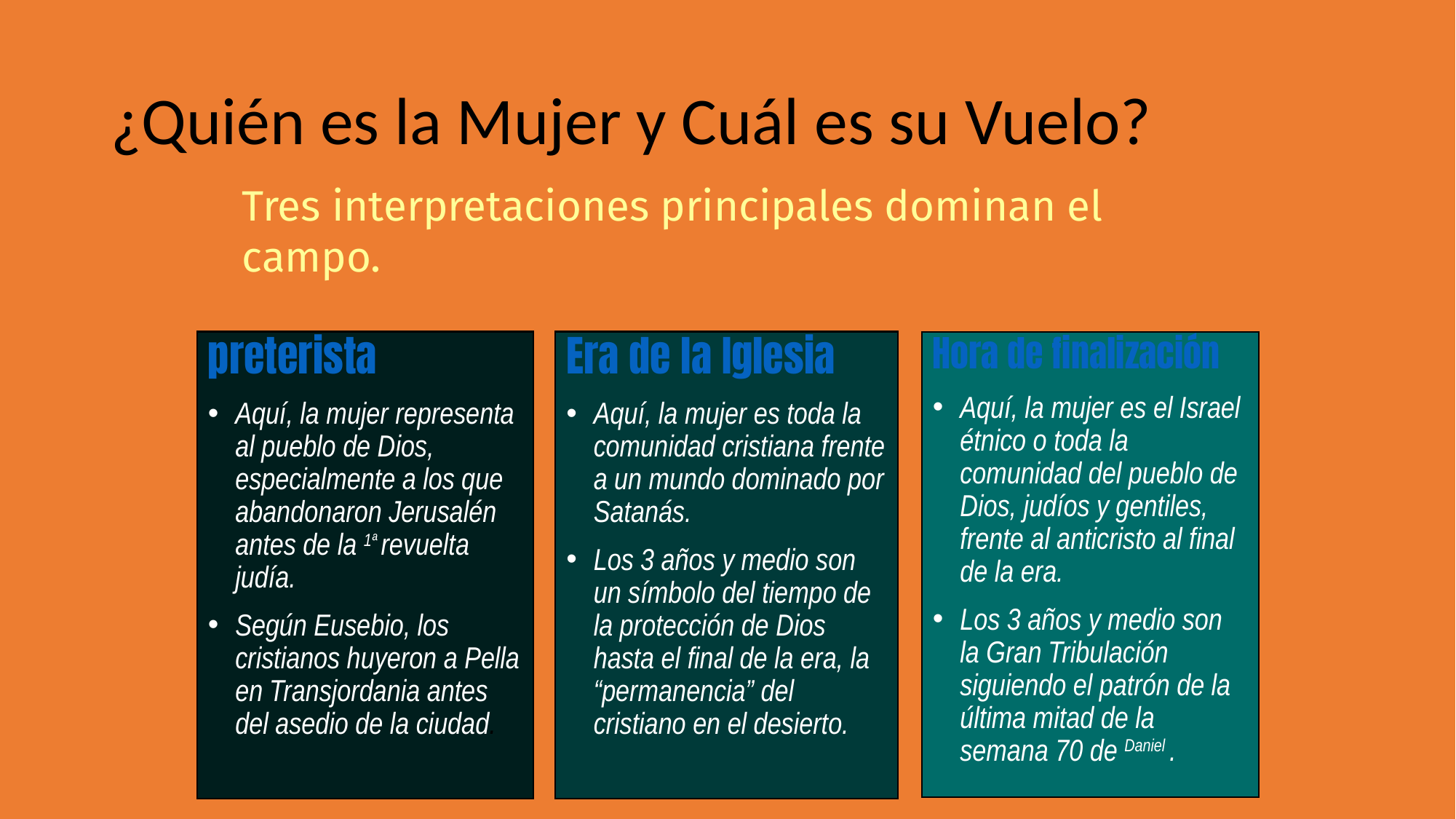

¿Quién es la Mujer y Cuál es su Vuelo?
Tres interpretaciones principales dominan el campo.
preterista
Aquí, la mujer representa al pueblo de Dios, especialmente a los que abandonaron Jerusalén antes de la 1ª revuelta judía.
Según Eusebio, los cristianos huyeron a Pella en Transjordania antes del asedio de la ciudad.
Era de la Iglesia
Aquí, la mujer es toda la comunidad cristiana frente a un mundo dominado por Satanás.
Los 3 años y medio son un símbolo del tiempo de la protección de Dios hasta el final de la era, la “permanencia” del cristiano en el desierto.
Hora de finalización
Aquí, la mujer es el Israel étnico o toda la comunidad del pueblo de Dios, judíos y gentiles, frente al anticristo al final de la era.
Los 3 años y medio son la Gran Tribulación siguiendo el patrón de la última mitad de la semana 70 de Daniel .